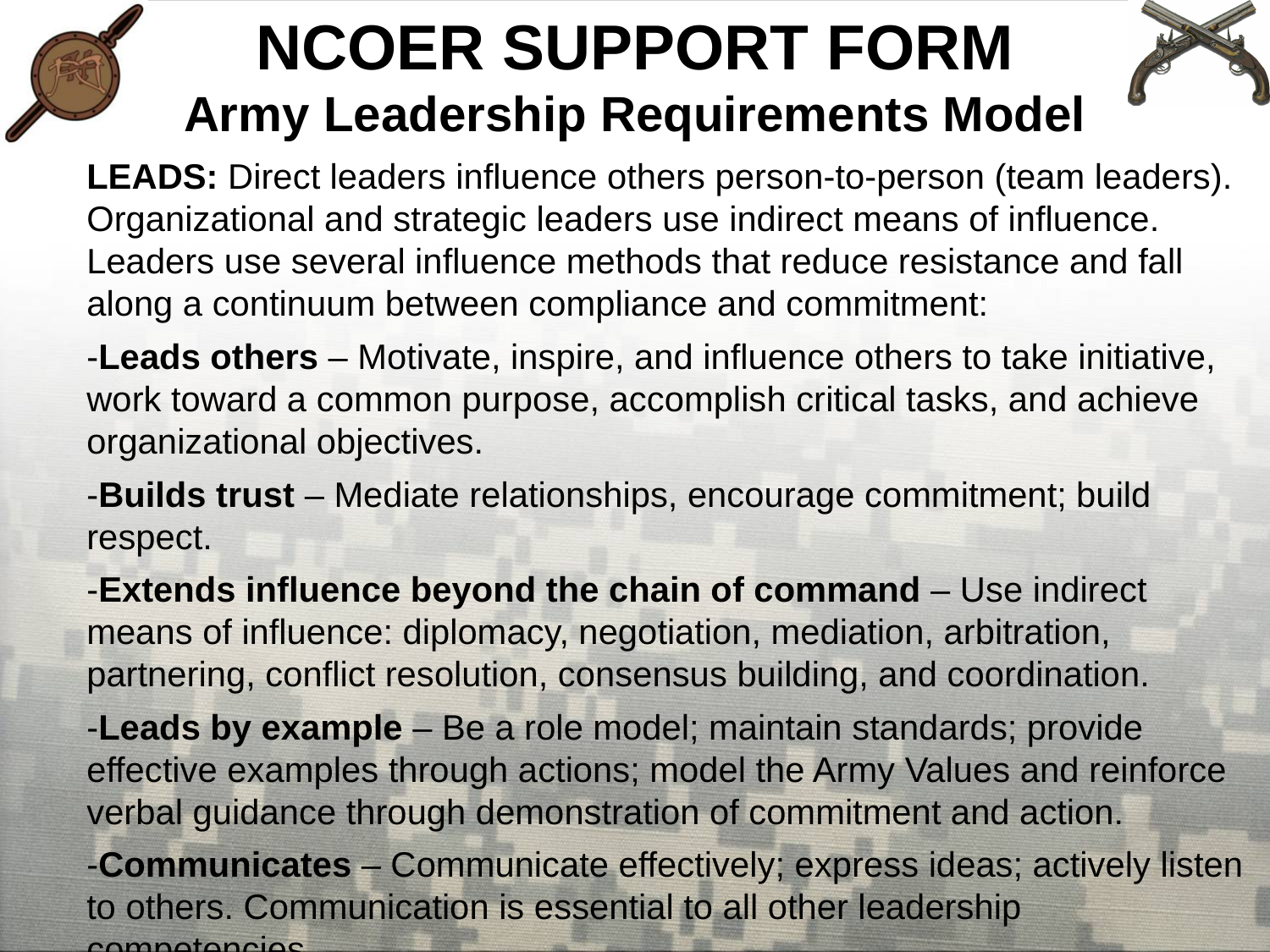

NCOER SUPPORT FORM
Army Leadership Requirements Model
LEADS: Direct leaders influence others person-to-person (team leaders). Organizational and strategic leaders use indirect means of influence. Leaders use several influence methods that reduce resistance and fall along a continuum between compliance and commitment:
-Leads others – Motivate, inspire, and influence others to take initiative, work toward a common purpose, accomplish critical tasks, and achieve organizational objectives.
-Builds trust – Mediate relationships, encourage commitment; build respect.
-Extends influence beyond the chain of command – Use indirect means of influence: diplomacy, negotiation, mediation, arbitration, partnering, conflict resolution, consensus building, and coordination.
-Leads by example – Be a role model; maintain standards; provide effective examples through actions; model the Army Values and reinforce verbal guidance through demonstration of commitment and action.
-Communicates – Communicate effectively; express ideas; actively listen to others. Communication is essential to all other leadership competencies.